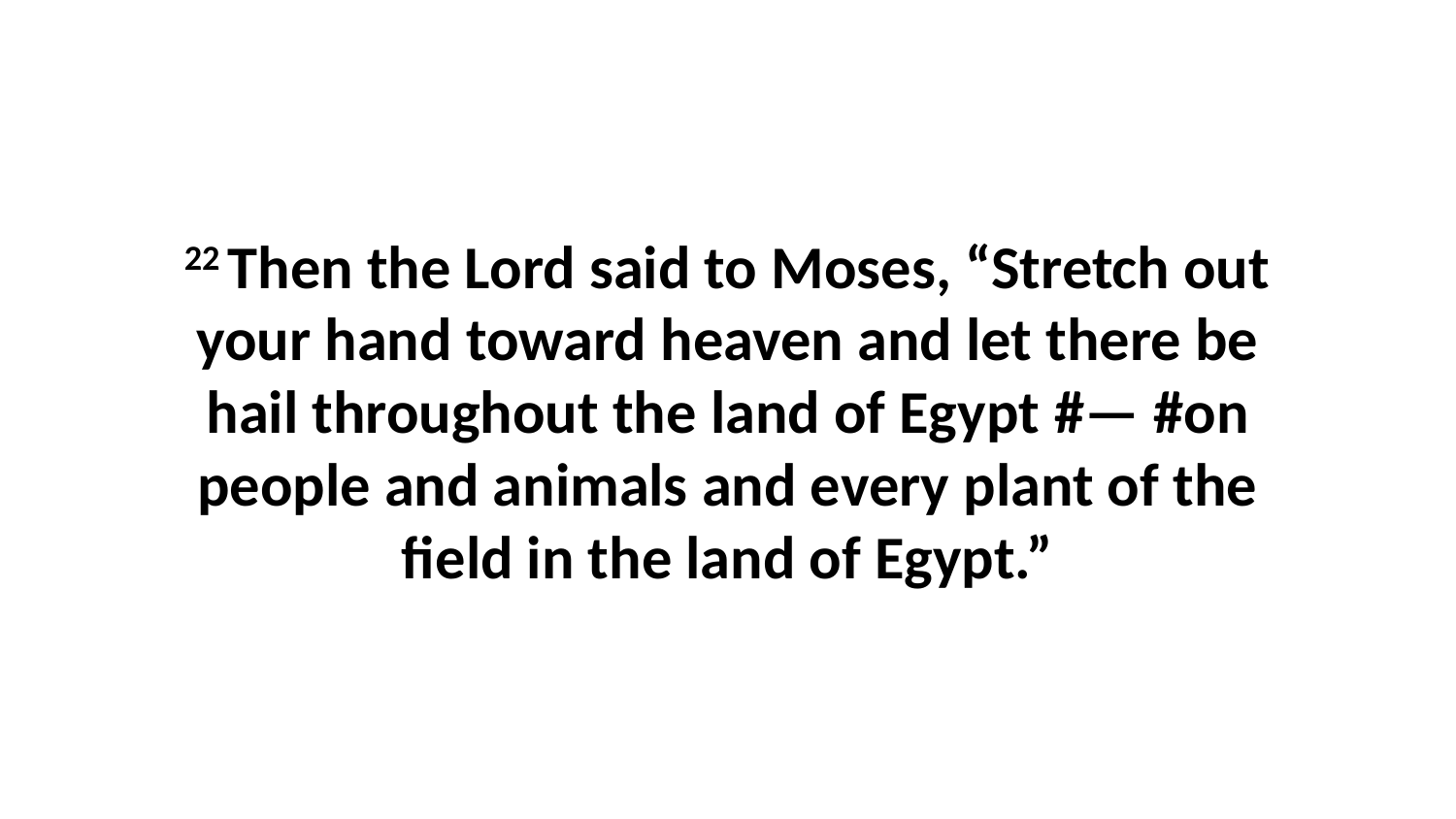

22 Then the Lord said to Moses, “Stretch out your hand toward heaven and let there be hail throughout the land of Egypt #— #on people and animals and every plant of the field in the land of Egypt.”